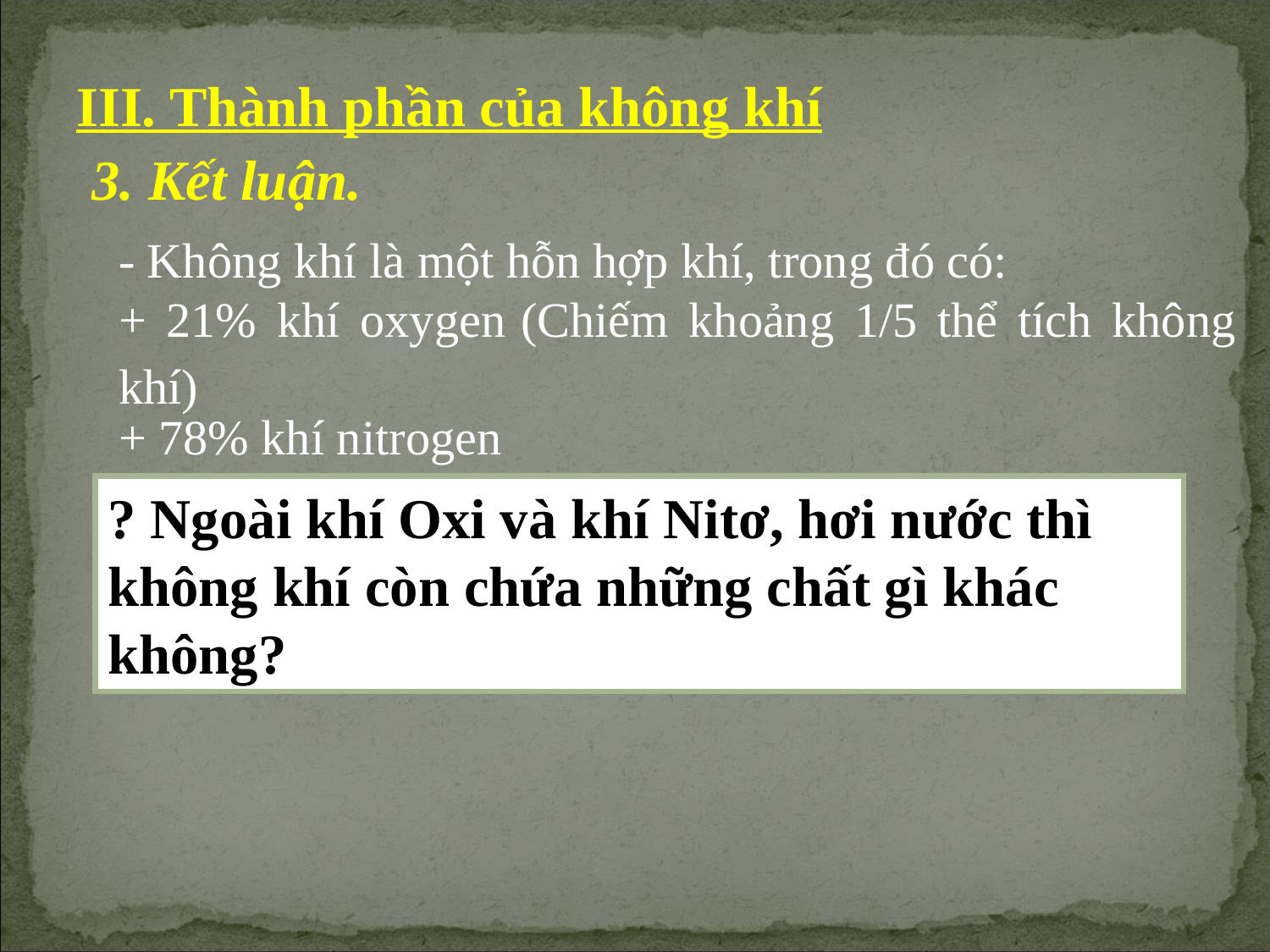

III. Thành phần của không khí
3. Kết luận.
- Không khí là một hỗn hợp khí, trong đó có:
+ 21% khí oxygen (Chiếm khoảng 1/5 thể tích không khí)
+ 78% khí nitrogen
? Ngoài khí Oxi và khí Nitơ, hơi nước thì không khí còn chứa những chất gì khác không?